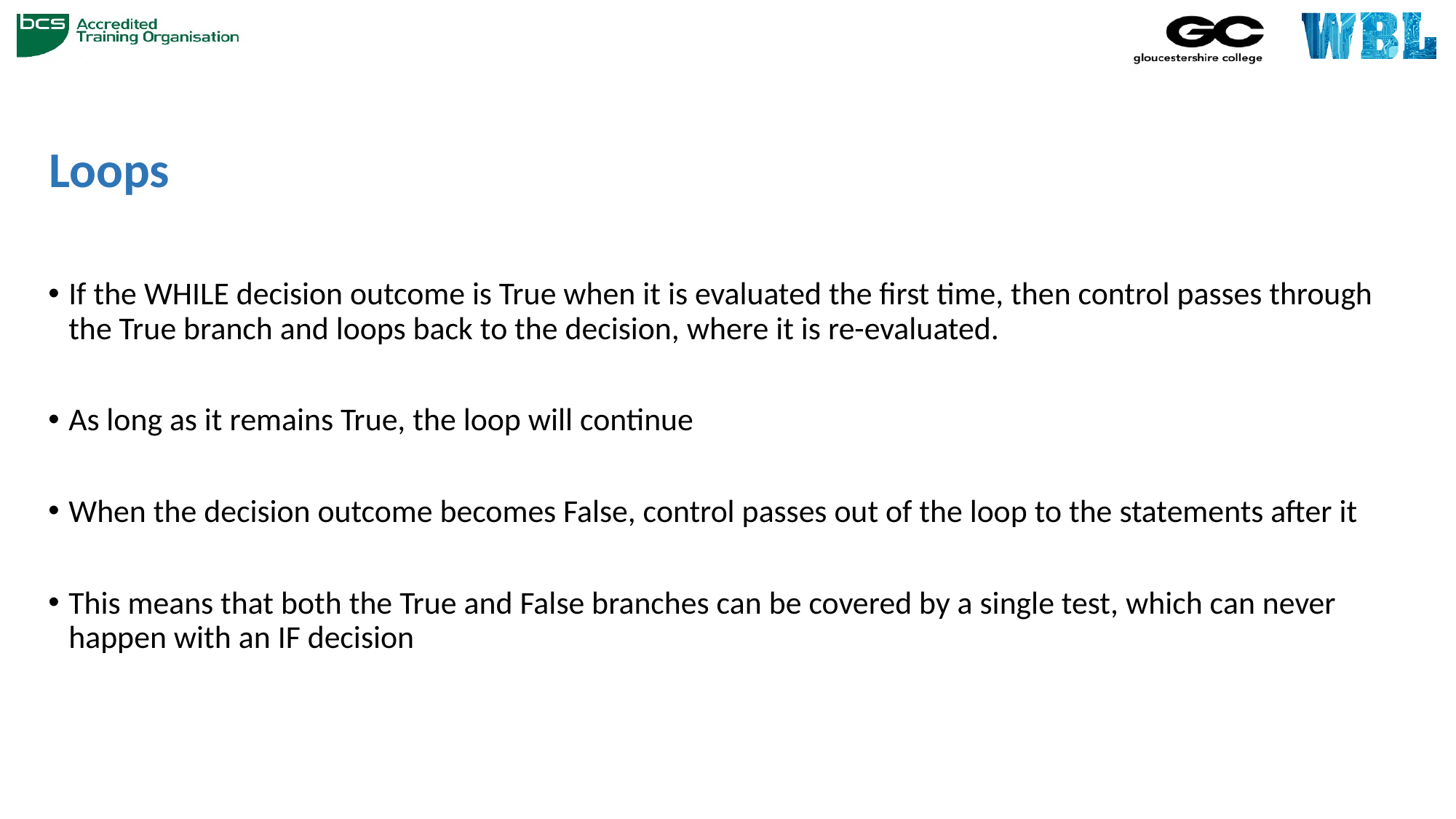

# Loops
If the WHILE decision outcome is True when it is evaluated the first time, then control passes through the True branch and loops back to the decision, where it is re-evaluated.

As long as it remains True, the loop will continue

When the decision outcome becomes False, control passes out of the loop to the statements after it

This means that both the True and False branches can be covered by a single test, which can never happen with an IF decision